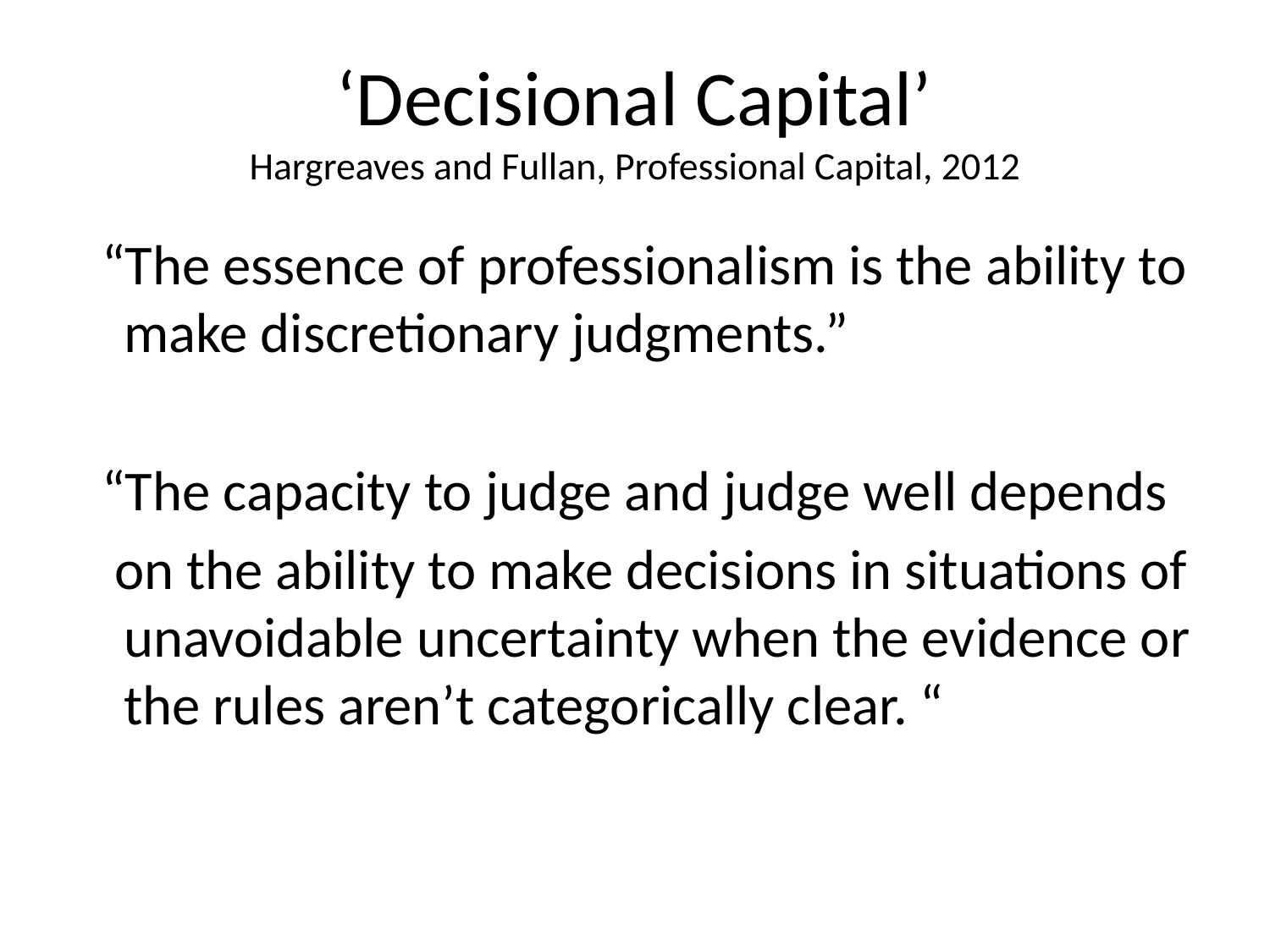

# ‘Decisional Capital’ Hargreaves and Fullan, Professional Capital, 2012
  “The essence of professionalism is the ability to make discretionary judgments.”

  “The capacity to judge and judge well depends
   on the ability to make decisions in situations of unavoidable uncertainty when the evidence or the rules aren’t categorically clear. “